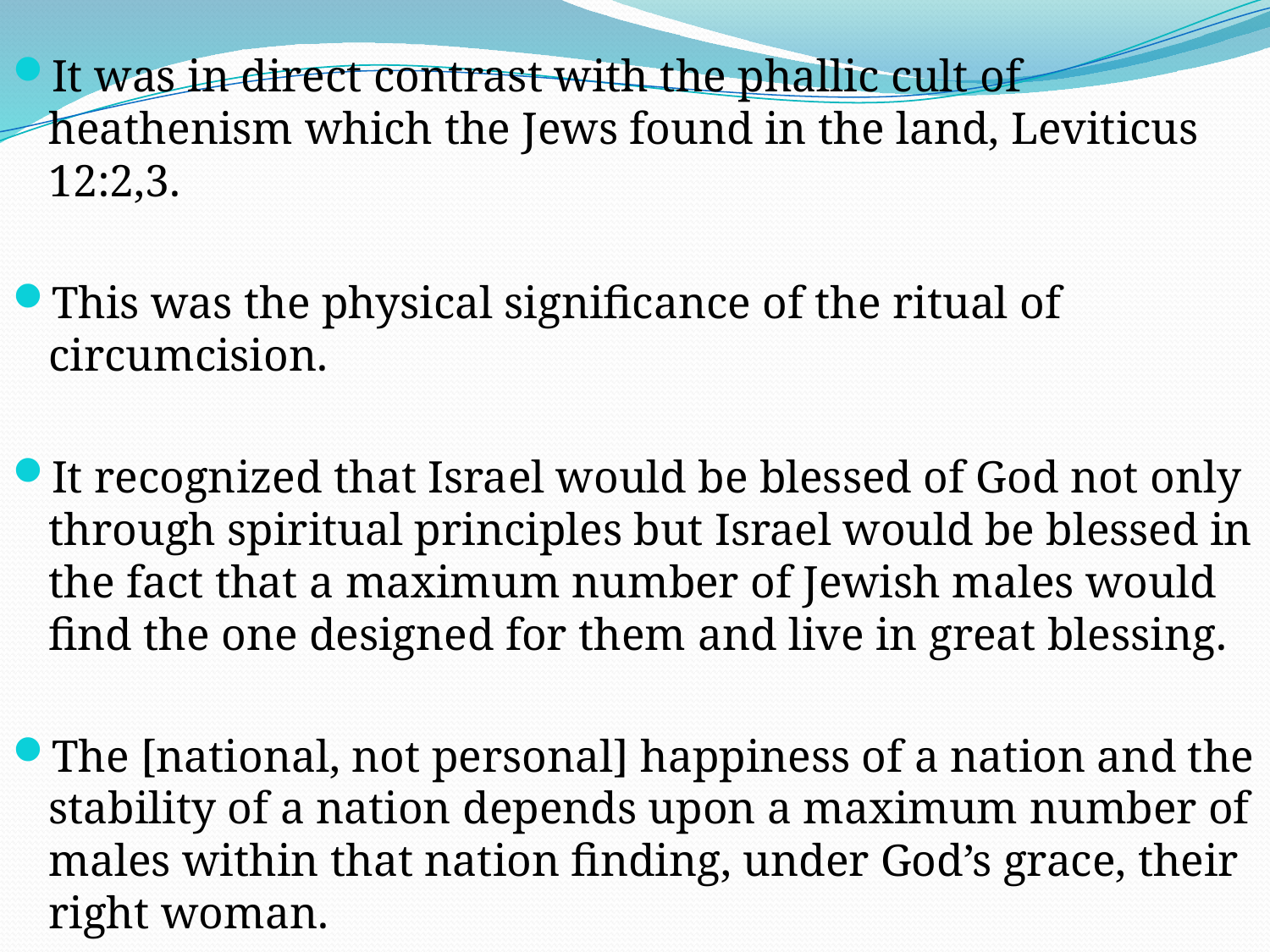

It was in direct contrast with the phallic cult of heathenism which the Jews found in the land, Leviticus 12:2,3.

This was the physical significance of the ritual of circumcision.

It recognized that Israel would be blessed of God not only through spiritual principles but Israel would be blessed in the fact that a maximum number of Jewish males would find the one designed for them and live in great blessing.

The [national, not personal] happiness of a nation and the stability of a nation depends upon a maximum number of males within that nation finding, under God’s grace, their right woman.